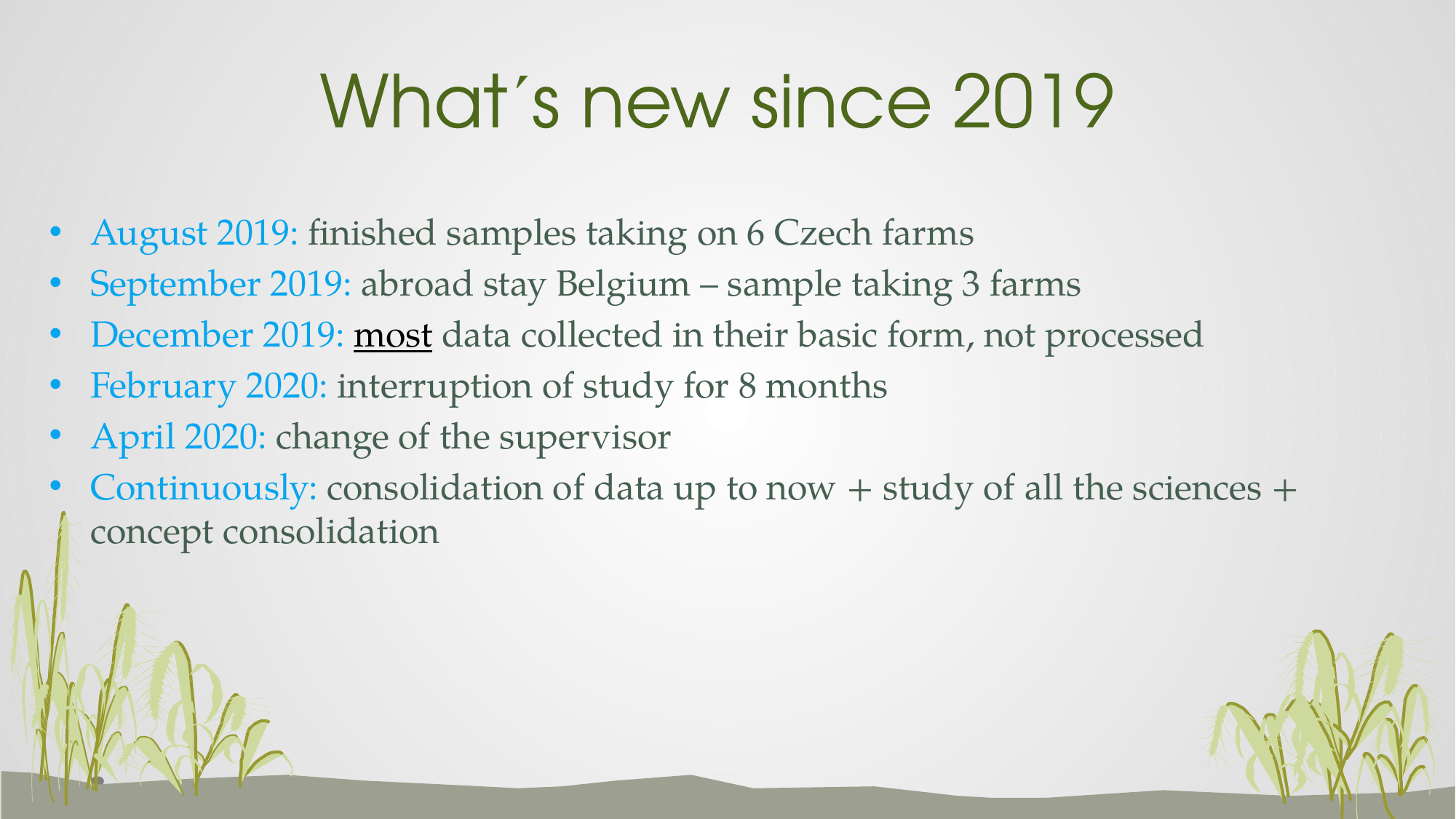

# What′s new since 2019
August 2019: finished samples taking on 6 Czech farms
September 2019: abroad stay Belgium – sample taking 3 farms
December 2019: most data collected in their basic form, not processed
February 2020: interruption of study for 8 months
April 2020: change of the supervisor
Continuously: consolidation of data up to now + study of all the sciences + concept consolidation